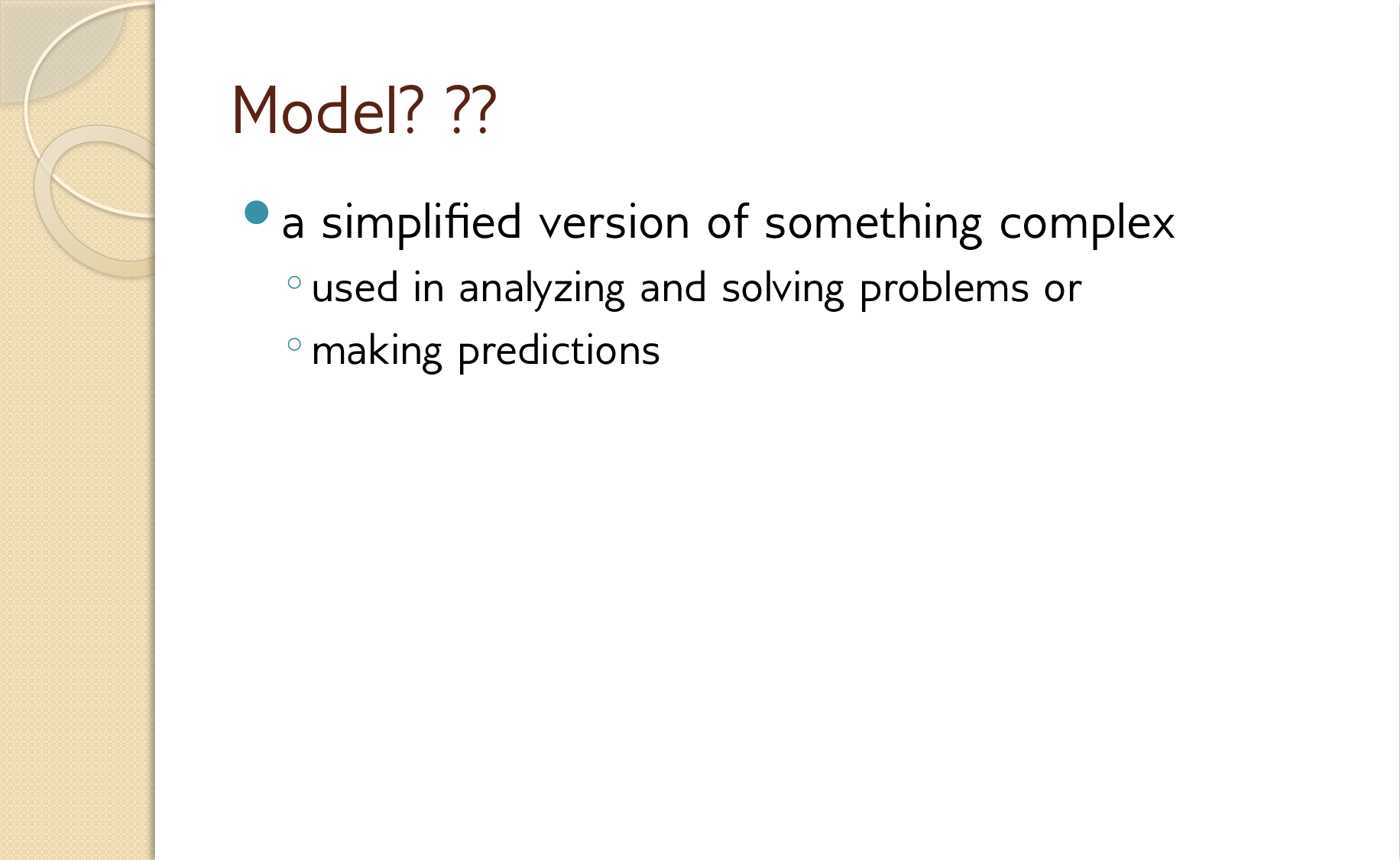

# Model? ??
a simplified version of something complex
used in analyzing and solving problems or
making predictions